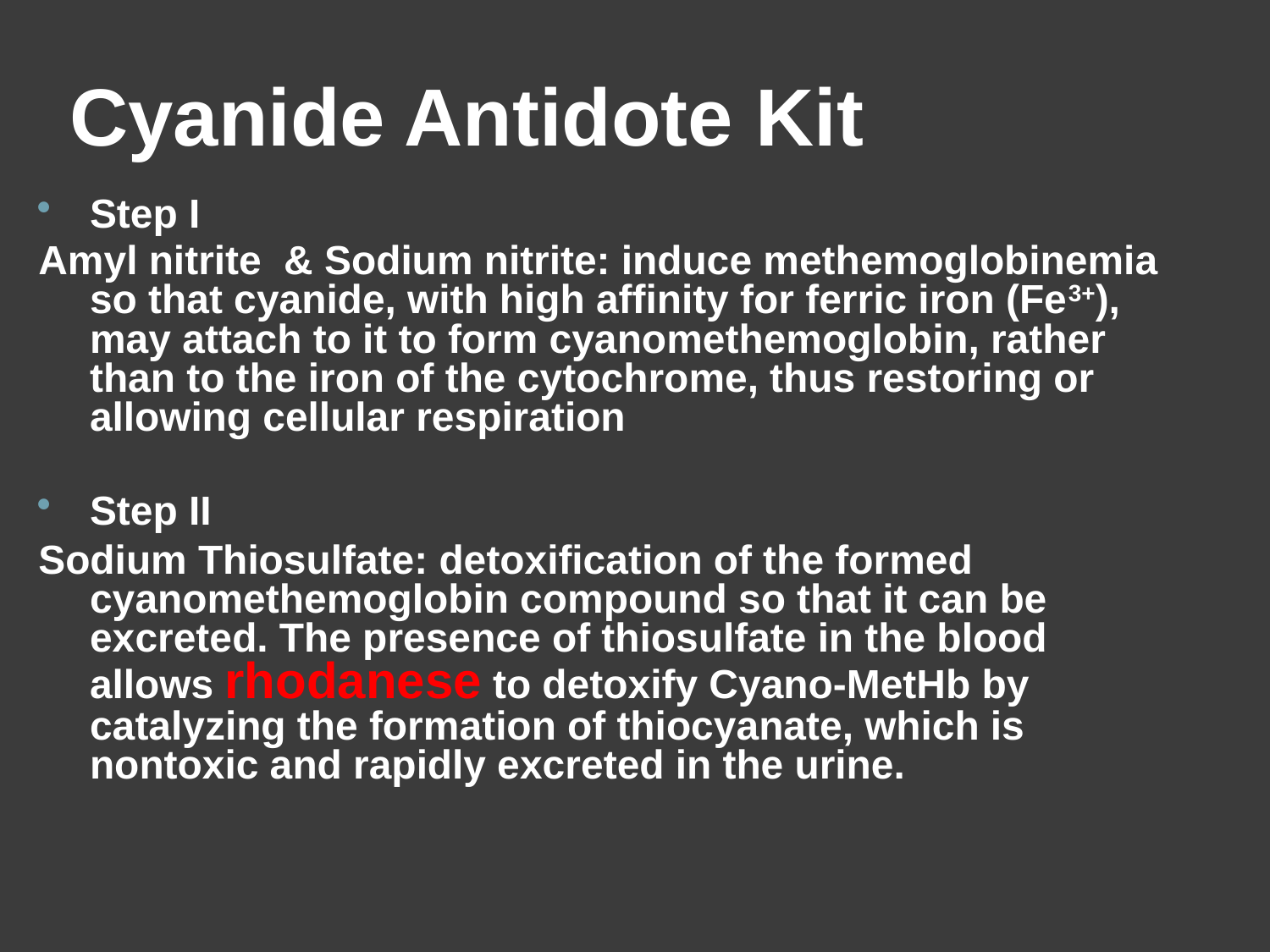

# Cyanide Antidote Kit
Step I
Amyl nitrite  & Sodium nitrite: induce methemoglobinemia so that cyanide, with high affinity for ferric iron (Fe3+), may attach to it to form cyanomethemoglobin, rather than to the iron of the cytochrome, thus restoring or allowing cellular respiration

Step II
Sodium Thiosulfate: detoxification of the formed cyanomethemoglobin compound so that it can be excreted. The presence of thiosulfate in the blood allows rhodanese to detoxify Cyano-MetHb by catalyzing the formation of thiocyanate, which is nontoxic and rapidly excreted in the urine.